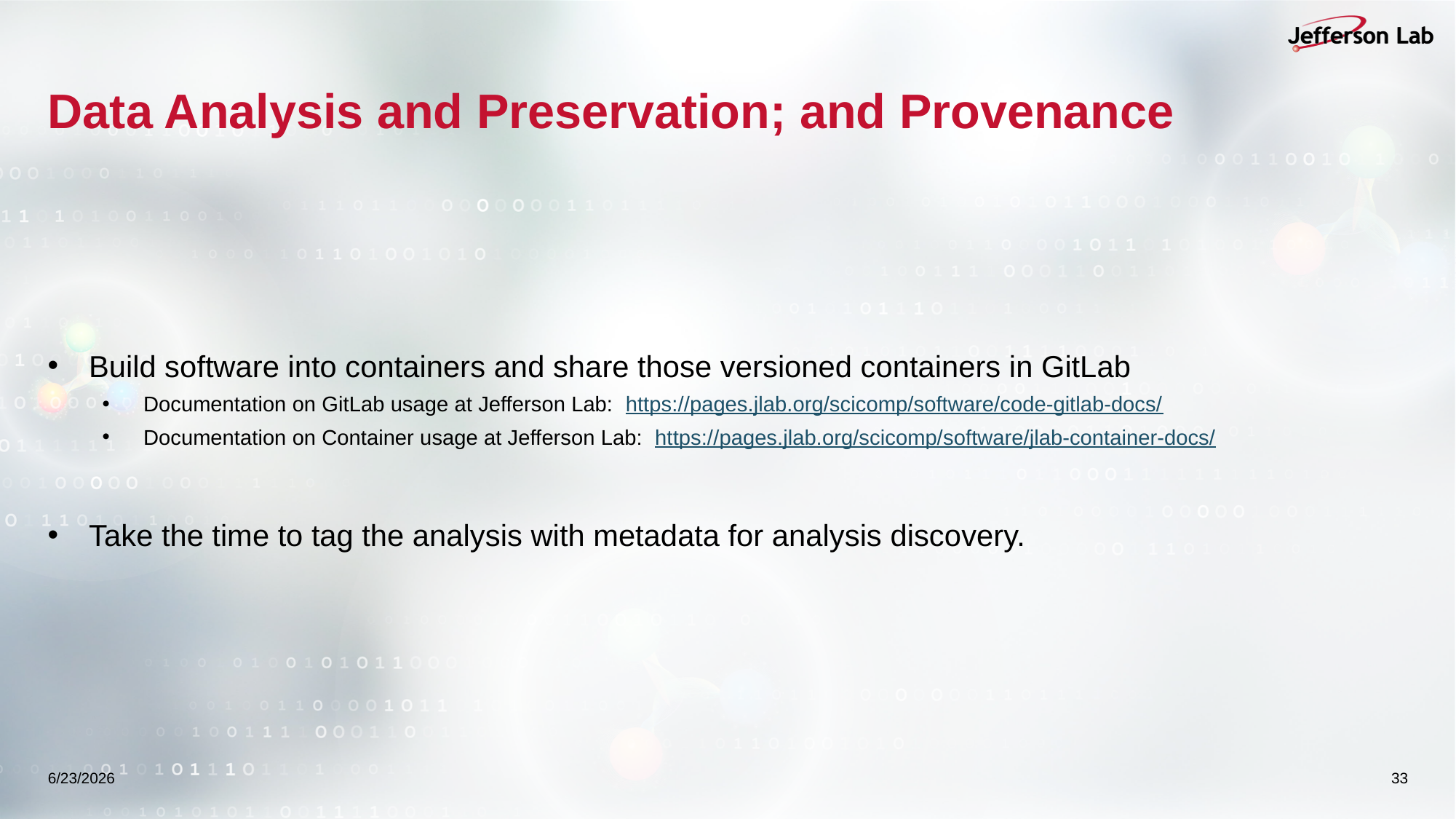

# Data Analysis and Preservation; and Provenance
Build software into containers and share those versioned containers in GitLab
Documentation on GitLab usage at Jefferson Lab:  https://pages.jlab.org/scicomp/software/code-gitlab-docs/
Documentation on Container usage at Jefferson Lab:  https://pages.jlab.org/scicomp/software/jlab-container-docs/

Take the time to tag the analysis with metadata for analysis discovery.
6/23/2026

33